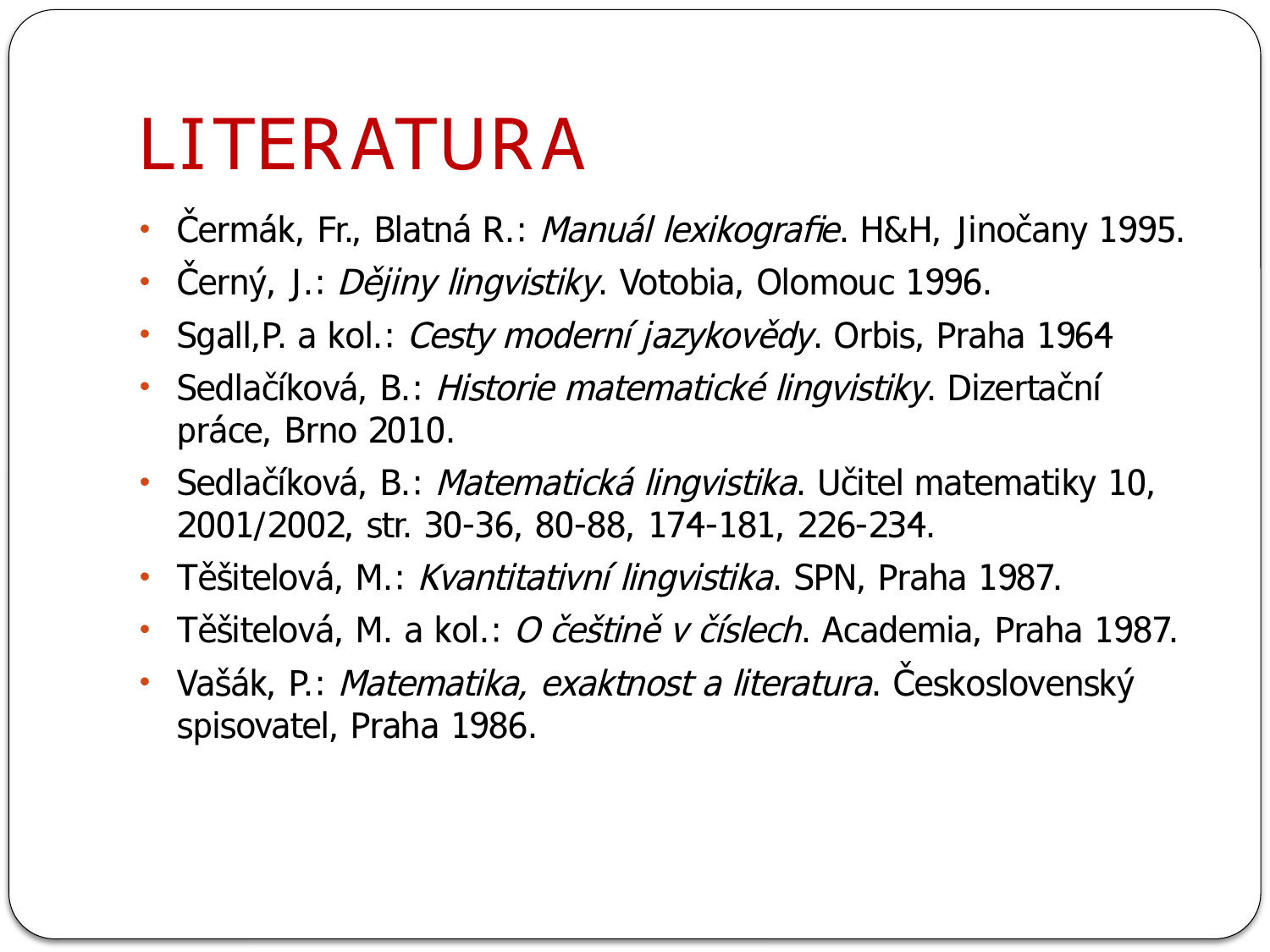

# LITERATURA
Čermák, Fr., Blatná R.: Manuál lexikografie. H&H, Jinočany 1995.
Černý, J.: Dějiny lingvistiky. Votobia, Olomouc 1996.
Sgall,P. a kol.: Cesty moderní jazykovědy. Orbis, Praha 1964
Sedlačíková, B.: Historie matematické lingvistiky. Dizertační práce, Brno 2010.
Sedlačíková, B.: Matematická lingvistika. Učitel matematiky 10, 2001/2002, str. 30-36, 80-88, 174-181, 226-234.
Těšitelová, M.: Kvantitativní lingvistika. SPN, Praha 1987.
Těšitelová, M. a kol.: O češtině v číslech. Academia, Praha 1987.
Vašák, P.: Matematika, exaktnost a literatura. Československý spisovatel, Praha 1986.